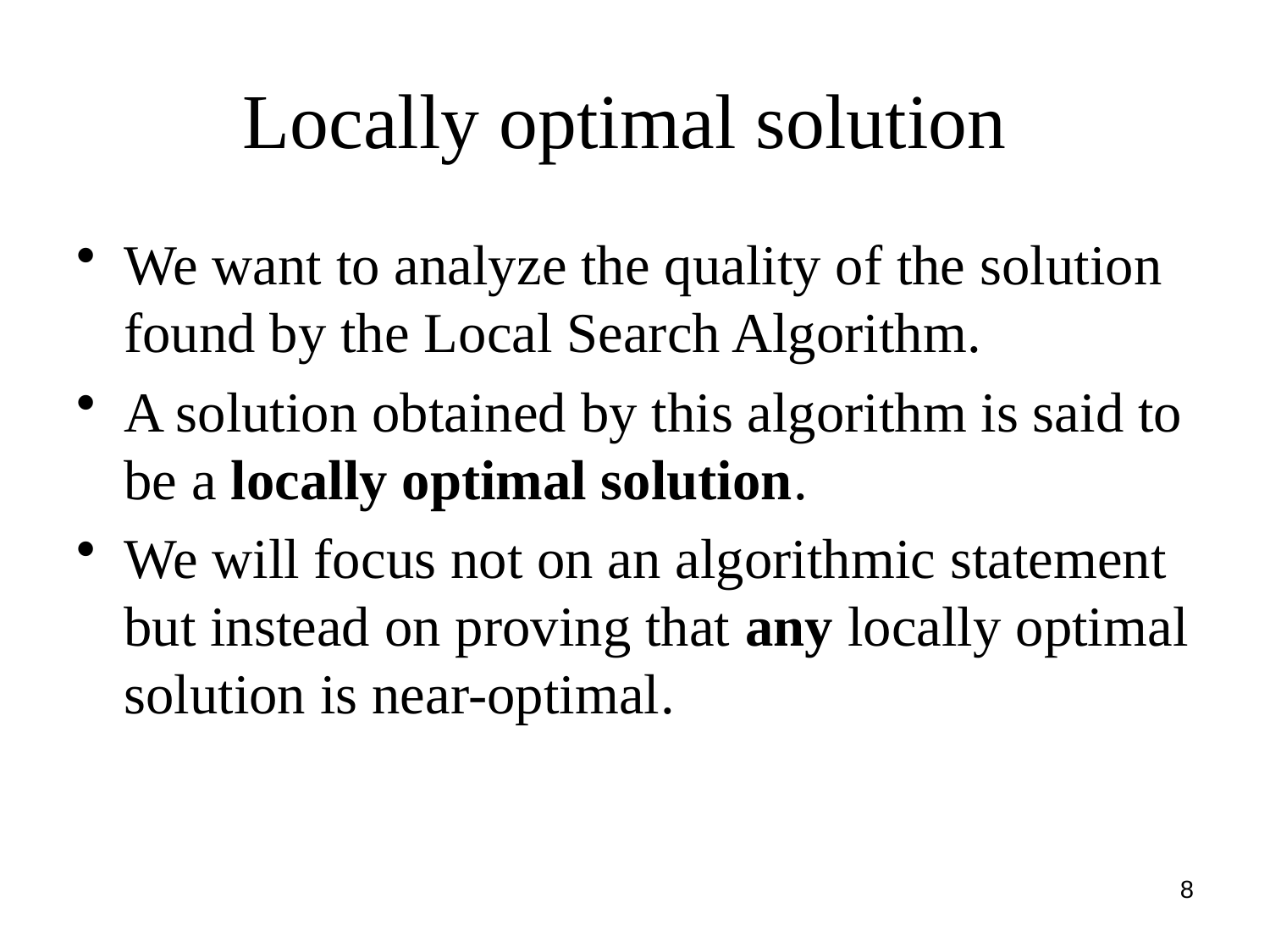

# Locally optimal solution
We want to analyze the quality of the solution found by the Local Search Algorithm.
A solution obtained by this algorithm is said to be a locally optimal solution.
We will focus not on an algorithmic statement but instead on proving that any locally optimal solution is near-optimal.
8